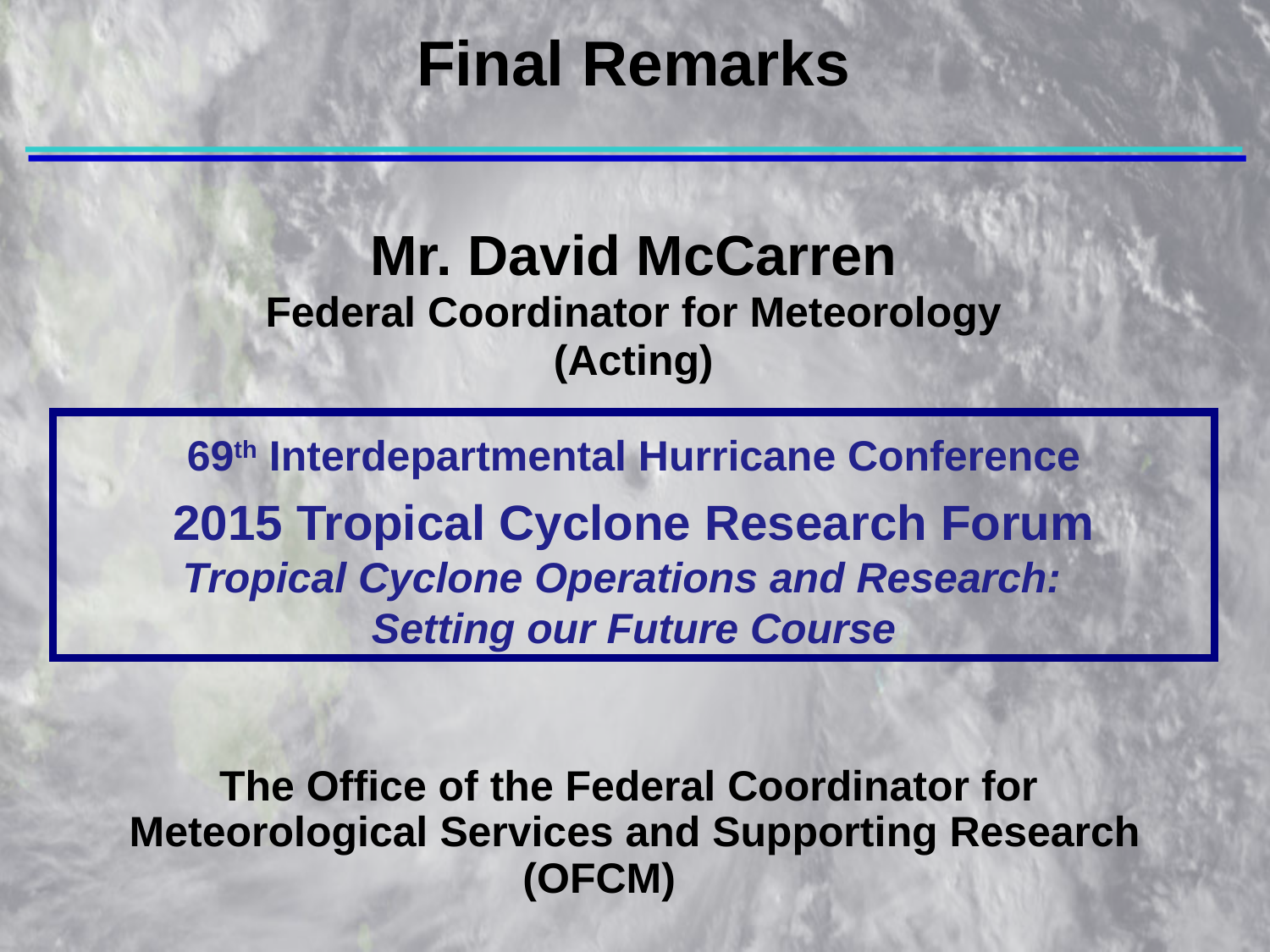

Final Remarks

Mr. David McCarren
Federal Coordinator for Meteorology (Acting)

69th Interdepartmental Hurricane Conference
2015 Tropical Cyclone Research Forum
Tropical Cyclone Operations and Research:
Setting our Future Course

The Office of the Federal Coordinator for
Meteorological Services and Supporting Research
(OFCM)